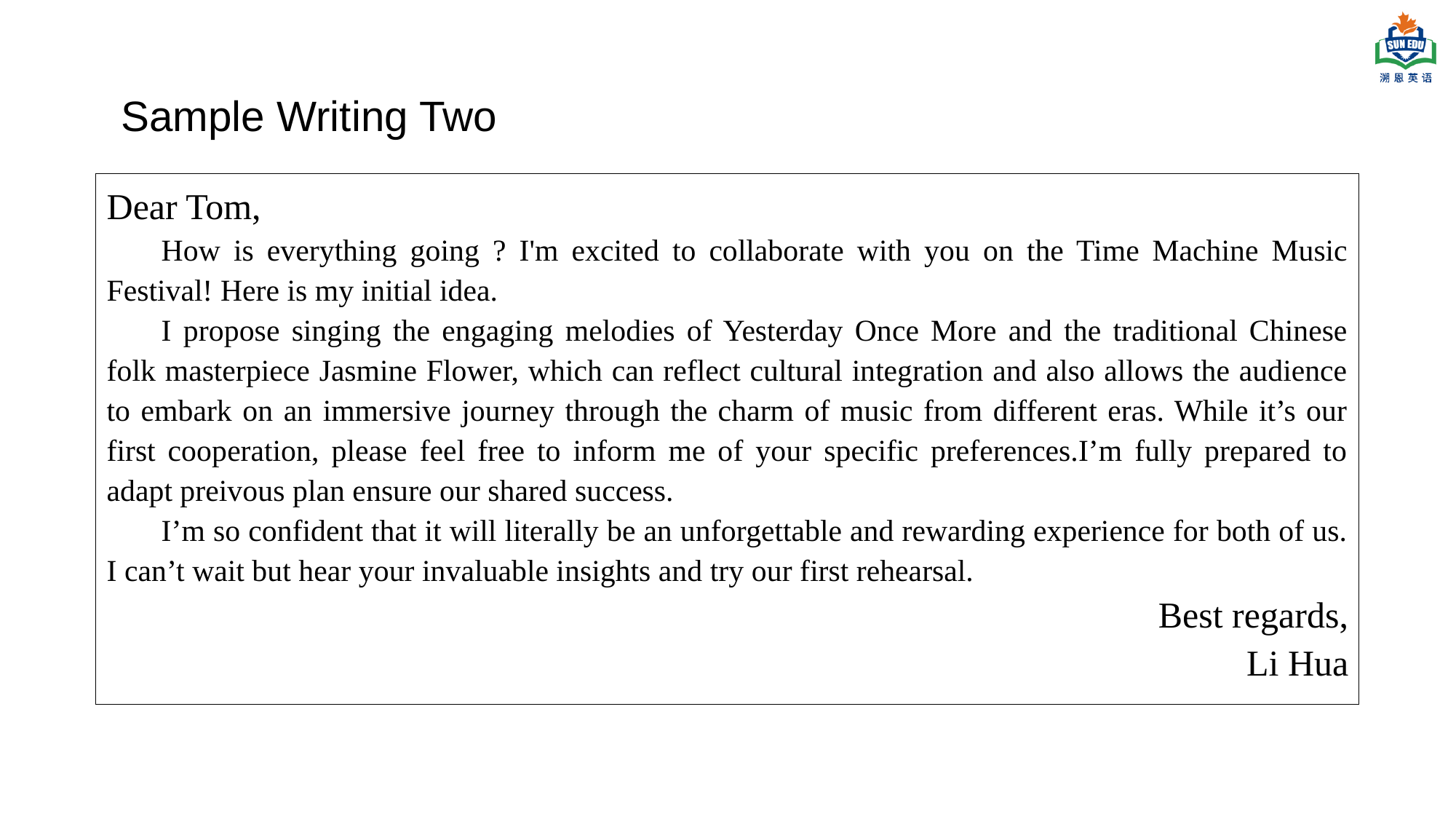

Sample Writing Two
Dear Tom,
How is everything going ? I'm excited to collaborate with you on the Time Machine Music Festival! Here is my initial idea.
I propose singing the engaging melodies of Yesterday Once More and the traditional Chinese folk masterpiece Jasmine Flower, which can reflect cultural integration and also allows the audience to embark on an immersive journey through the charm of music from different eras. While it’s our first cooperation, please feel free to inform me of your specific preferences.I’m fully prepared to adapt preivous plan ensure our shared success.
I’m so confident that it will literally be an unforgettable and rewarding experience for both of us. I can’t wait but hear your invaluable insights and try our first rehearsal.
Best regards,
Li Hua